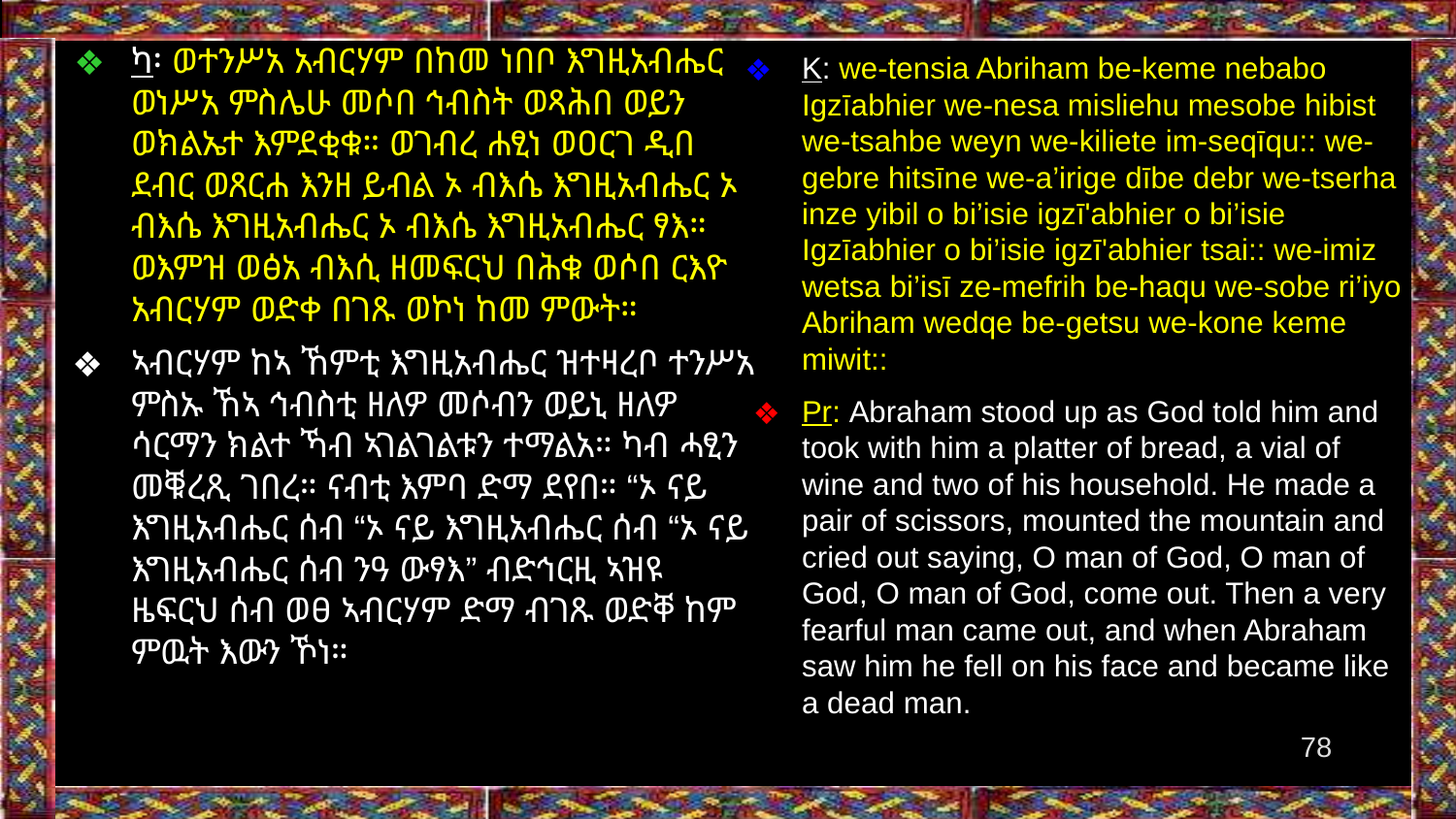

ካ፡ ወተንሥአ አብርሃም በከመ ነበቦ እግዚአብሔር ወነሥአ ምስሌሁ መሶበ ኅብስት ወጻሕበ ወይን ወክልኤተ እምደቂቁ። ወገብረ ሐፂነ ወዐርገ ዲበ ደብር ወጸርሐ እንዘ ይብል ኦ ብእሴ እግዚአብሔር ኦ ብእሴ እግዚአብሔር ኦ ብእሴ እግዚአብሔር ፃእ። ወእምዝ ወፅአ ብእሲ ዘመፍርህ በሕቁ ወሶበ ርእዮ አብርሃም ወድቀ በገጹ ወኮነ ከመ ምውት።
ኣብርሃም ከኣ ኸምቲ እግዚአብሔር ዝተዛረቦ ተንሥአ ምስኡ ኸኣ ኅብስቲ ዘለዎ መሶብን ወይኒ ዘለዎ ሳርማን ክልተ ኻብ ኣገልገልቱን ተማልአ። ካብ ሓፂን መቑረጺ ገበረ። ናብቲ እምባ ድማ ደየበ። “ኦ ናይ እግዚአብሔር ሰብ “ኦ ናይ እግዚአብሔር ሰብ “ኦ ናይ እግዚአብሔር ሰብ ንዓ ውፃእ” ብድኅርዚ ኣዝዩ ዜፍርህ ሰብ ወፀ ኣብርሃም ድማ ብገጹ ወድቐ ከም ምዉት እውን ኾነ።

K: we-tensia Abriham be-keme nebabo Igzīabhier we-nesa misliehu mesobe hibist we-tsahbe weyn we-kiliete im-seqīqu:: we-gebre hitsīne we-a’irige dībe debr we-tserha inze yibil o bi’isie igzī'abhier o bi’isie Igzīabhier o bi’isie igzī'abhier tsai:: we-imiz wetsa bi’isī ze-mefrih be-haqu we-sobe ri’iyo Abriham wedqe be-getsu we-kone keme miwit::
Pr: Abraham stood up as God told him and took with him a platter of bread, a vial of wine and two of his household. He made a pair of scissors, mounted the mountain and cried out saying, O man of God, O man of God, O man of God, come out. Then a very fearful man came out, and when Abraham saw him he fell on his face and became like a dead man.

78